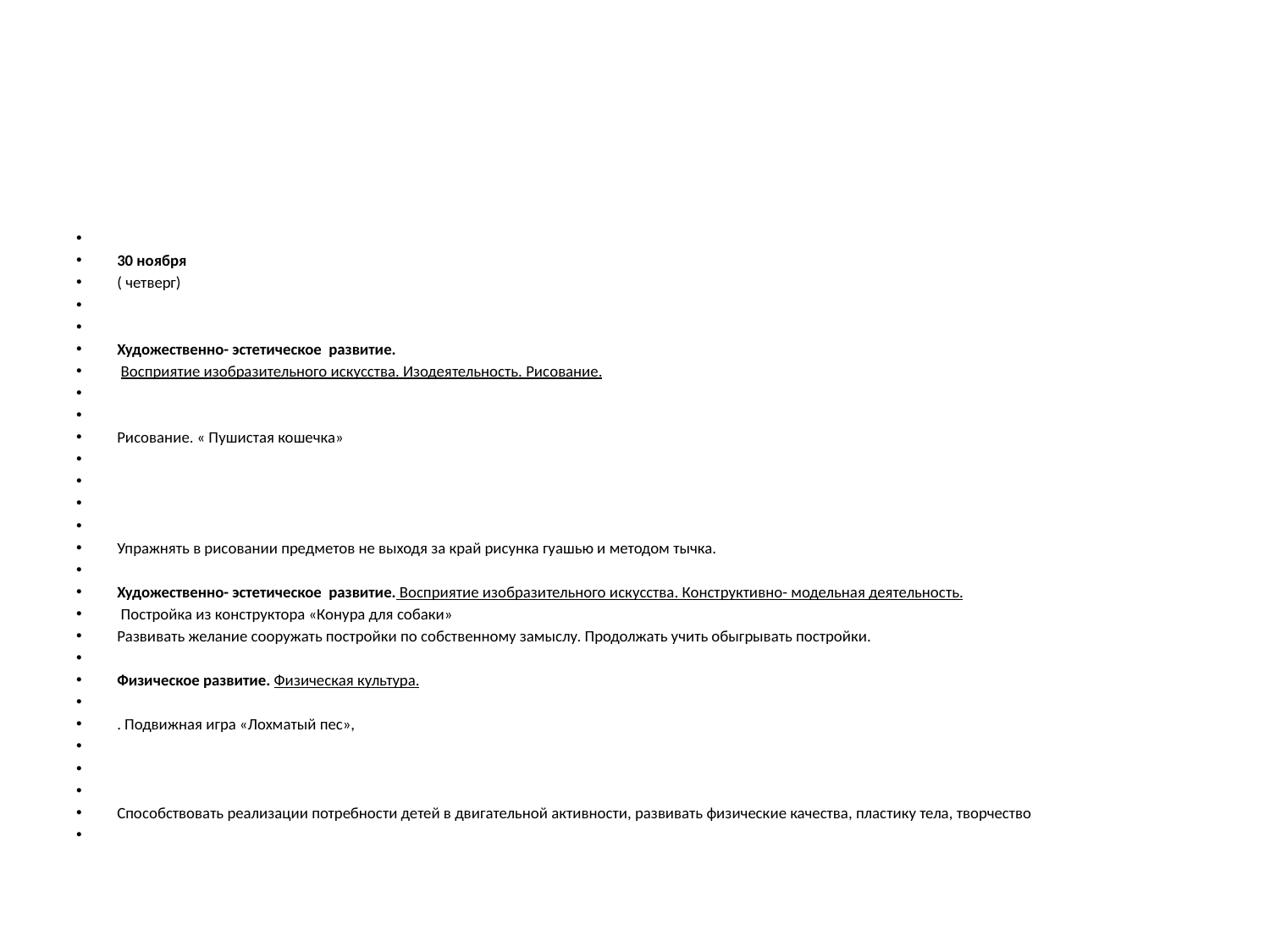

#

30 ноября
( четверг)

Художественно- эстетическое  развитие.
 Восприятие изобразительного искусства. Изодеятельность. Рисование.

Рисование. « Пушистая кошечка»

Упражнять в рисовании предметов не выходя за край рисунка гуашью и методом тычка.

Художественно- эстетическое  развитие. Восприятие изобразительного искусства. Конструктивно- модельная деятельность.
 Постройка из конструктора «Конура для собаки»
Развивать желание сооружать постройки по собственному замыслу. Продолжать учить обыгрывать постройки.

Физическое развитие. Физическая культура.

. Подвижная игра «Лохматый пес»,

Способствовать реализации потребности детей в двигательной активности, развивать физические качества, пластику тела, творчество